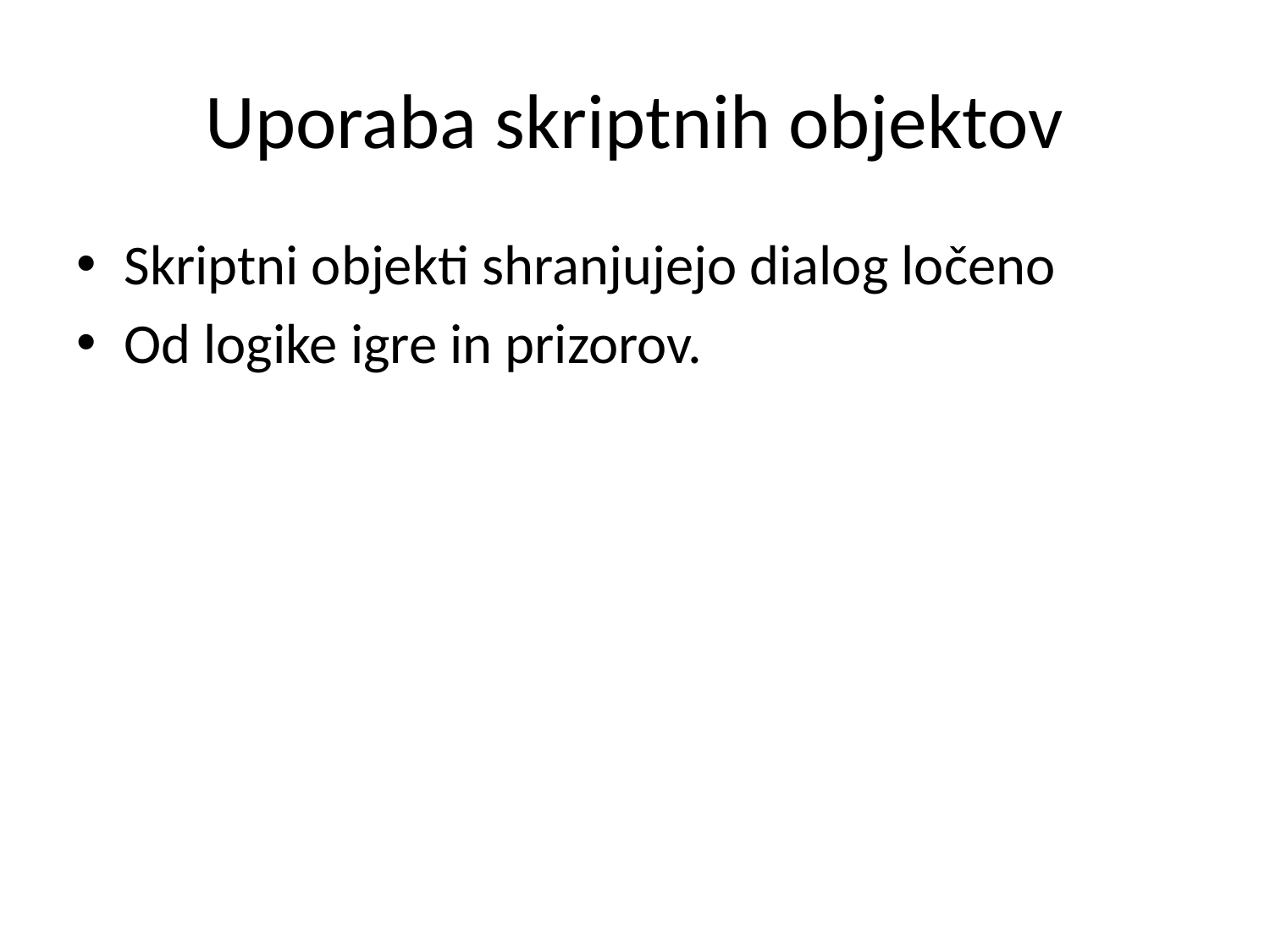

# Uporaba skriptnih objektov
Skriptni objekti shranjujejo dialog ločeno
Od logike igre in prizorov.